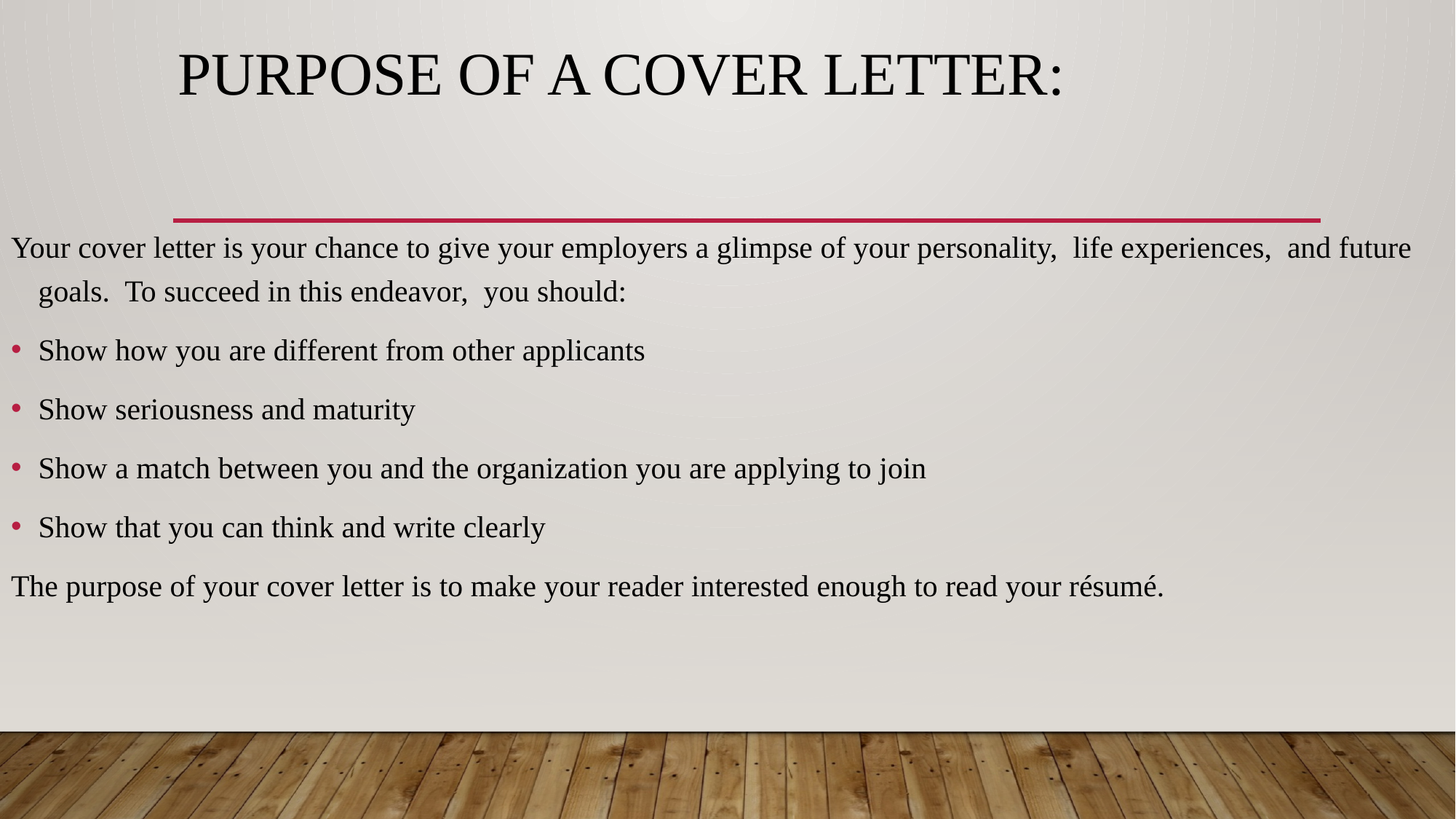

# Purpose of a cover letter:
Your cover letter is your chance to give your employers a glimpse of your personality,  life experiences,  and future goals.  To succeed in this endeavor,  you should:
Show how you are different from other applicants
Show seriousness and maturity
Show a match between you and the organization you are applying to join
Show that you can think and write clearly
The purpose of your cover letter is to make your reader interested enough to read your résumé.